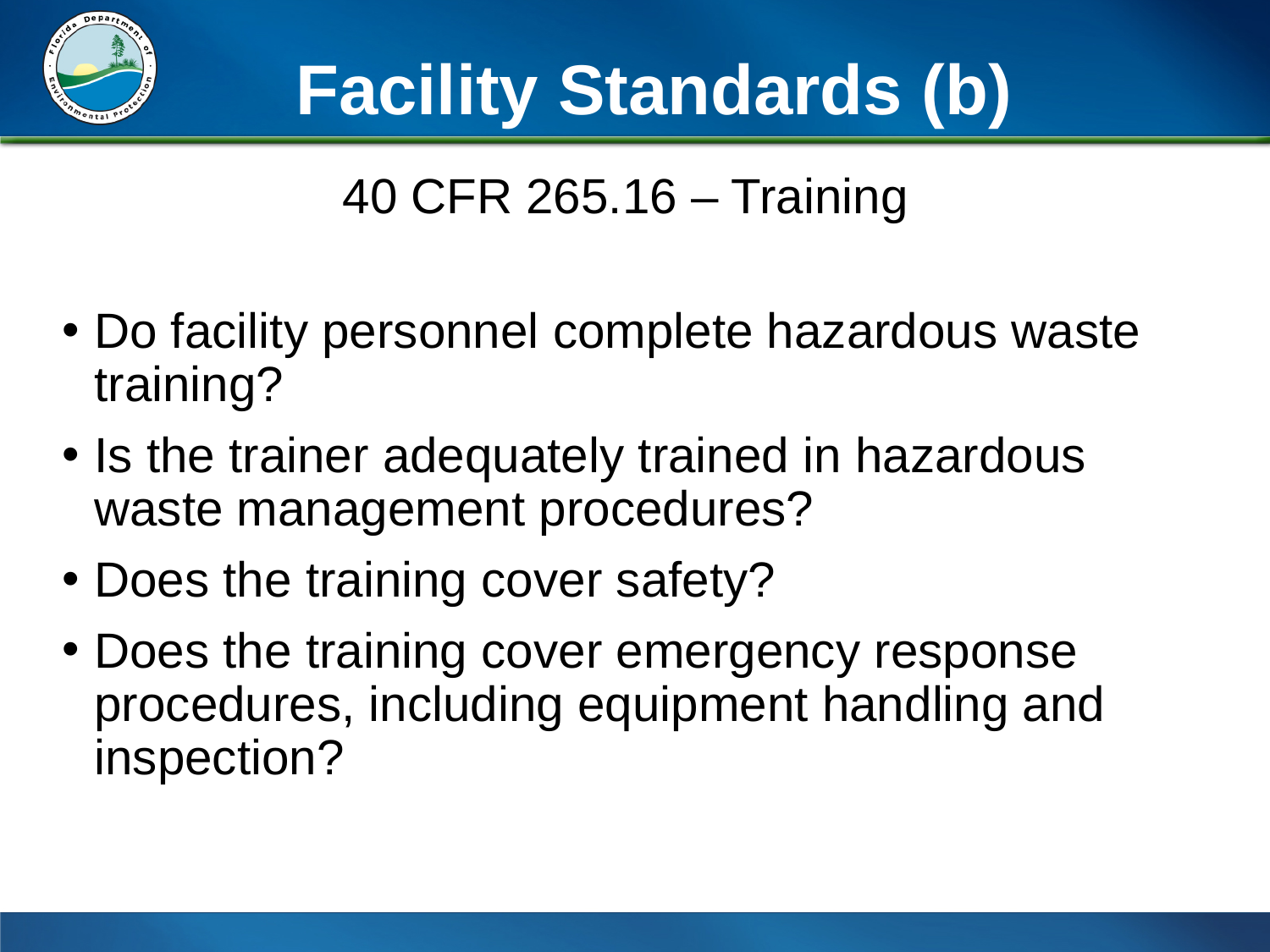

# Facility Standards (b)
40 CFR 265.16 – Training

Do facility personnel complete hazardous waste training?
Is the trainer adequately trained in hazardous waste management procedures?
Does the training cover safety?
Does the training cover emergency response procedures, including equipment handling and inspection?